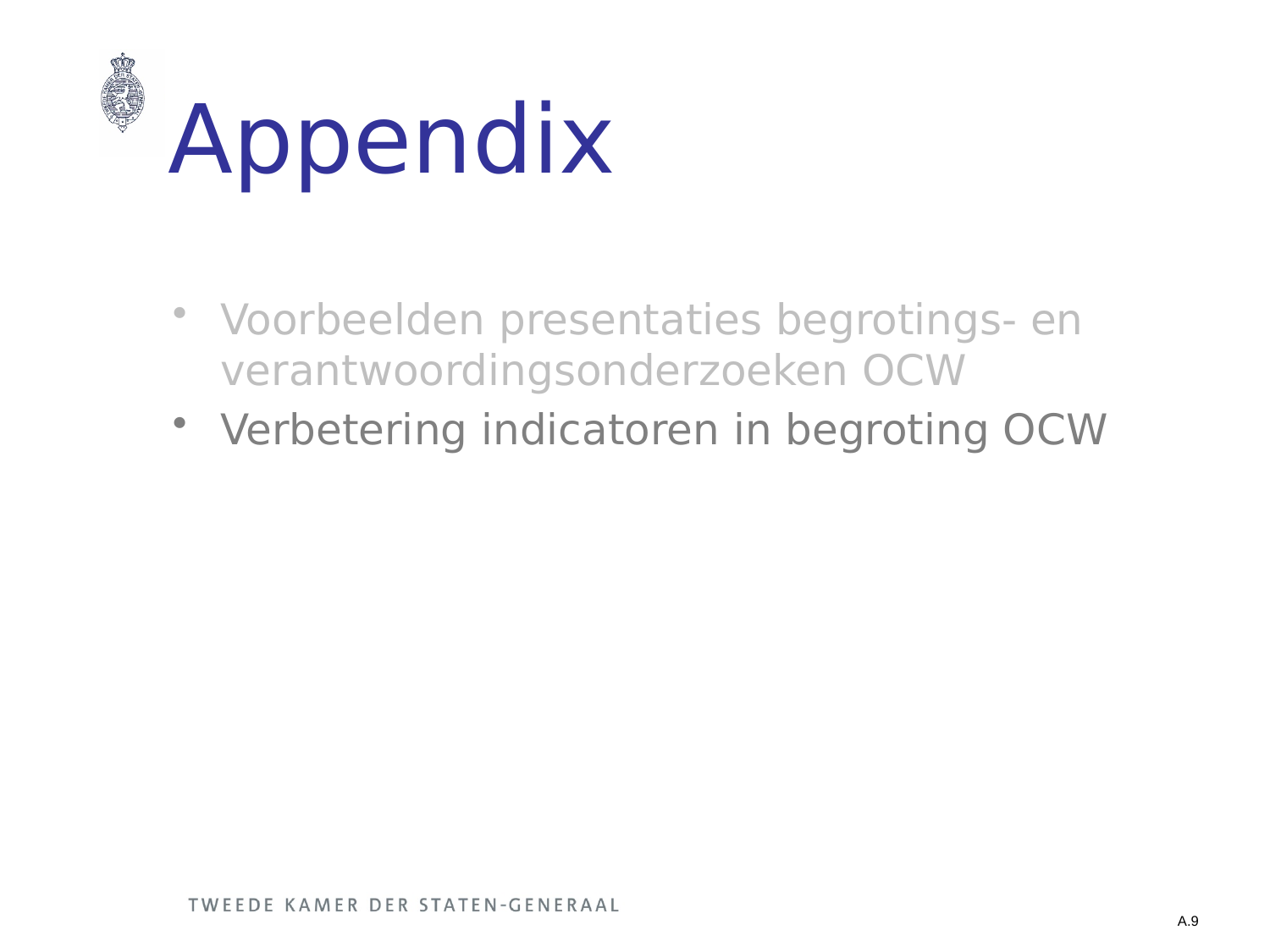

# Appendix
Voorbeelden presentaties begrotings- en verantwoordingsonderzoeken OCW
Verbetering indicatoren in begroting OCW
A.9